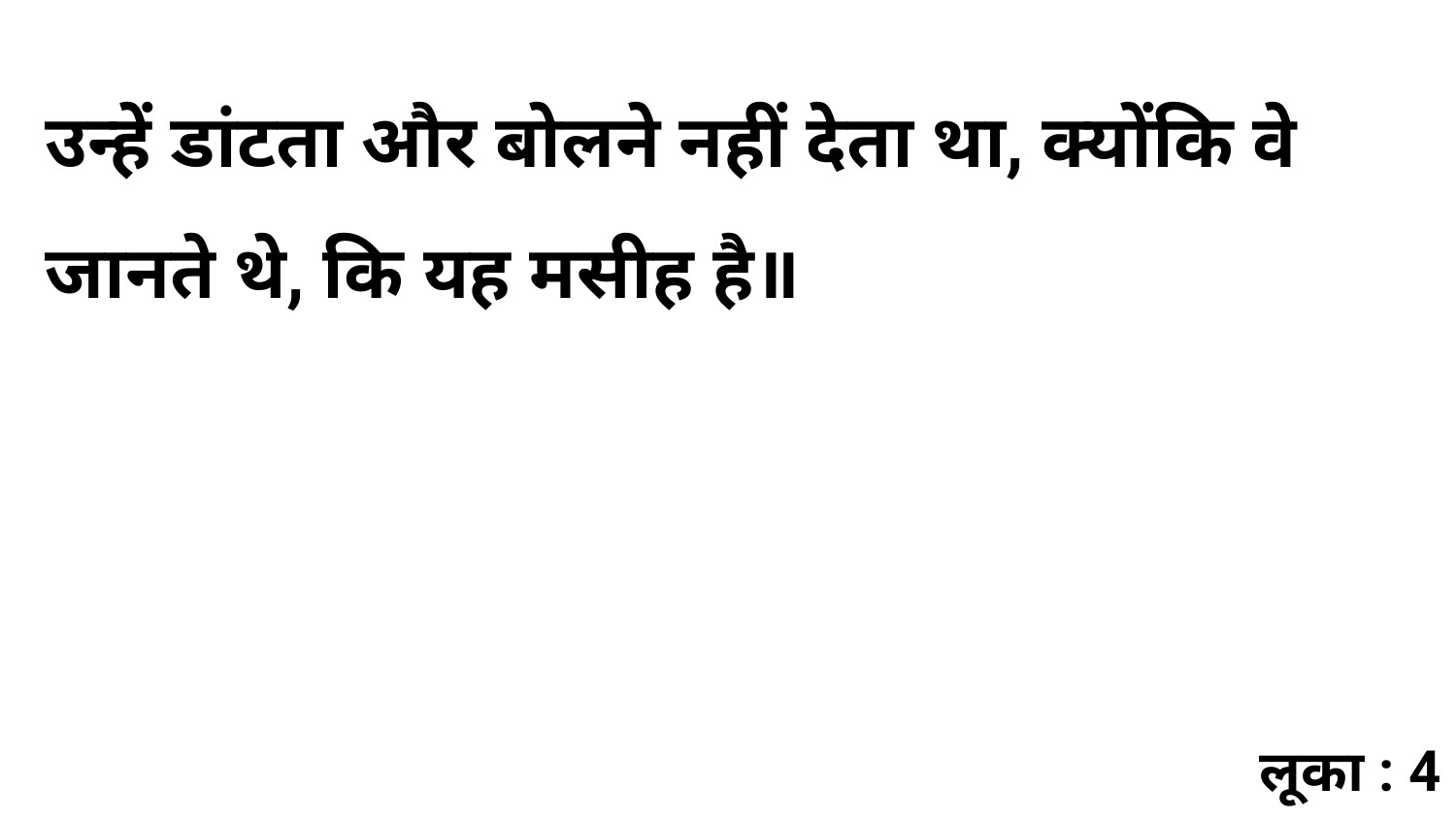

उन्हें डांटता और बोलने नहीं देता था, क्योंकि वे जानते थे, कि यह मसीह है॥
लूका : 4